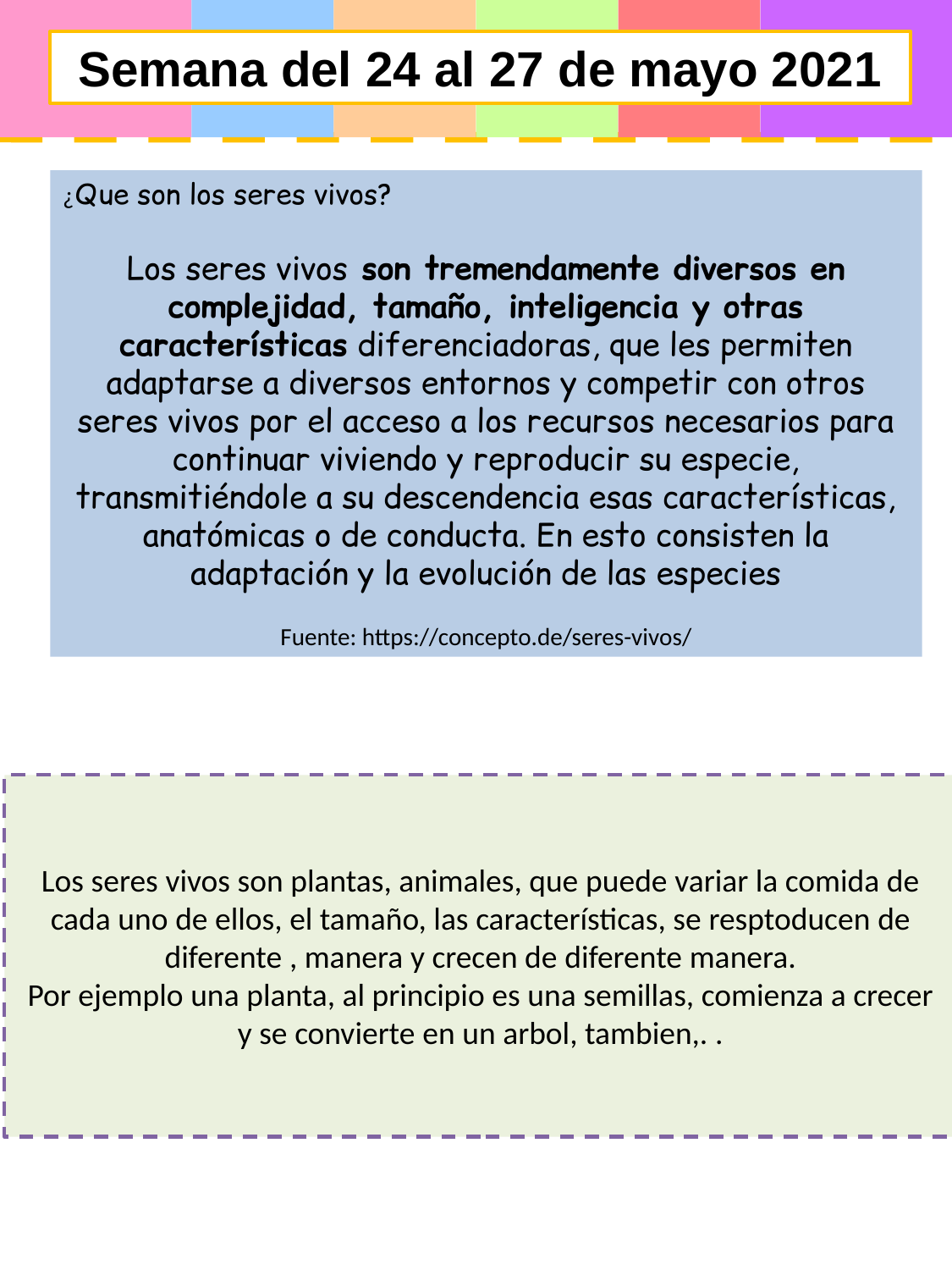

Semana del 24 al 27 de mayo 2021
¿Que son los seres vivos?

Los seres vivos son tremendamente diversos en complejidad, tamaño, inteligencia y otras características diferenciadoras, que les permiten adaptarse a diversos entornos y competir con otros seres vivos por el acceso a los recursos necesarios para continuar viviendo y reproducir su especie, transmitiéndole a su descendencia esas características, anatómicas o de conducta. En esto consisten la adaptación y la evolución de las especies
Fuente: https://concepto.de/seres-vivos/
Los seres vivos son plantas, animales, que puede variar la comida de cada uno de ellos, el tamaño, las características, se resptoducen de diferente , manera y crecen de diferente manera.
Por ejemplo una planta, al principio es una semillas, comienza a crecer y se convierte en un arbol, tambien,. .